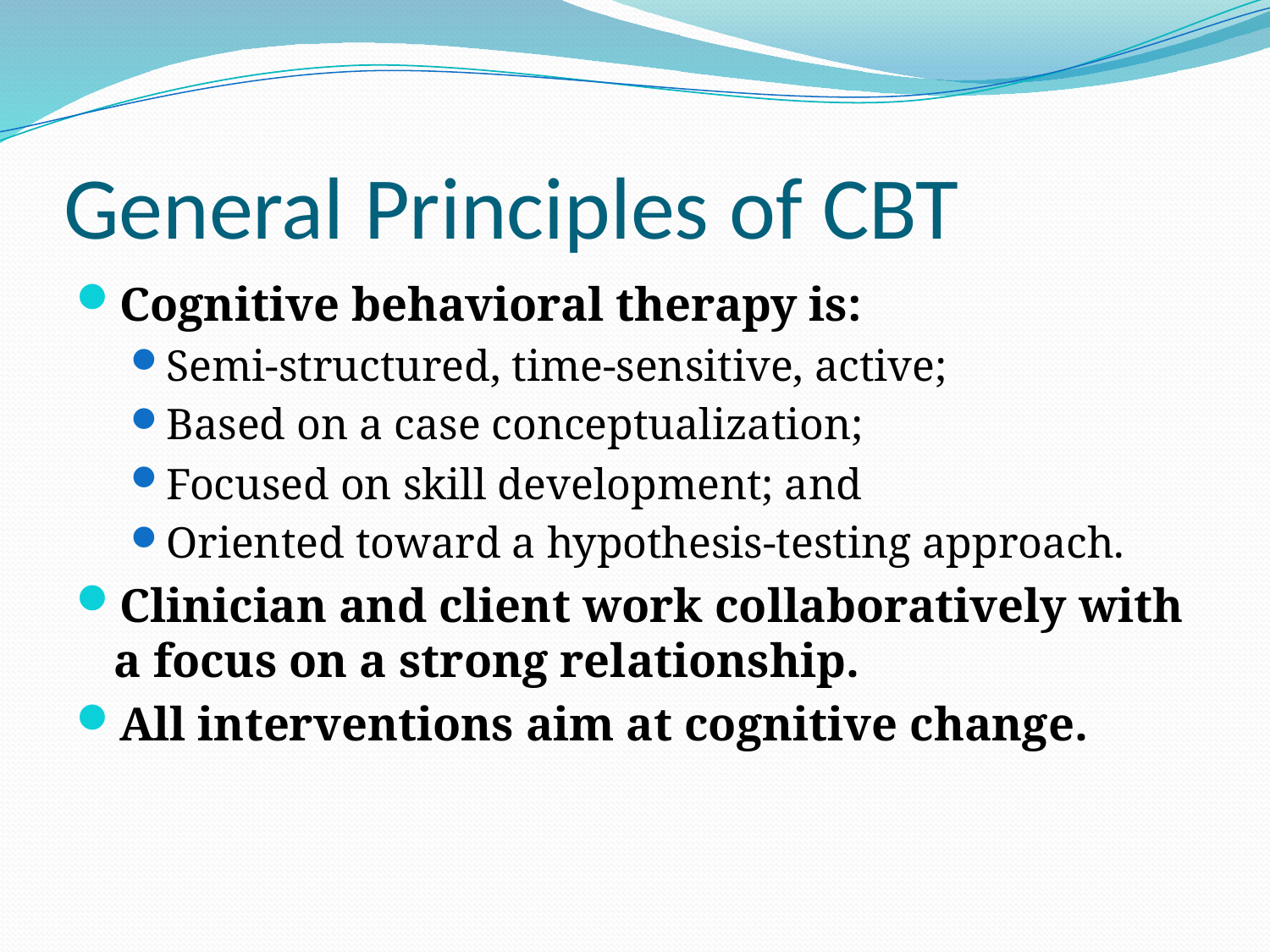

# General Principles of CBT
Cognitive behavioral therapy is:
Semi‐structured, time‐sensitive, active;
Based on a case conceptualization;
Focused on skill development; and
Oriented toward a hypothesis‐testing approach.
Clinician and client work collaboratively with a focus on a strong relationship.
All interventions aim at cognitive change.